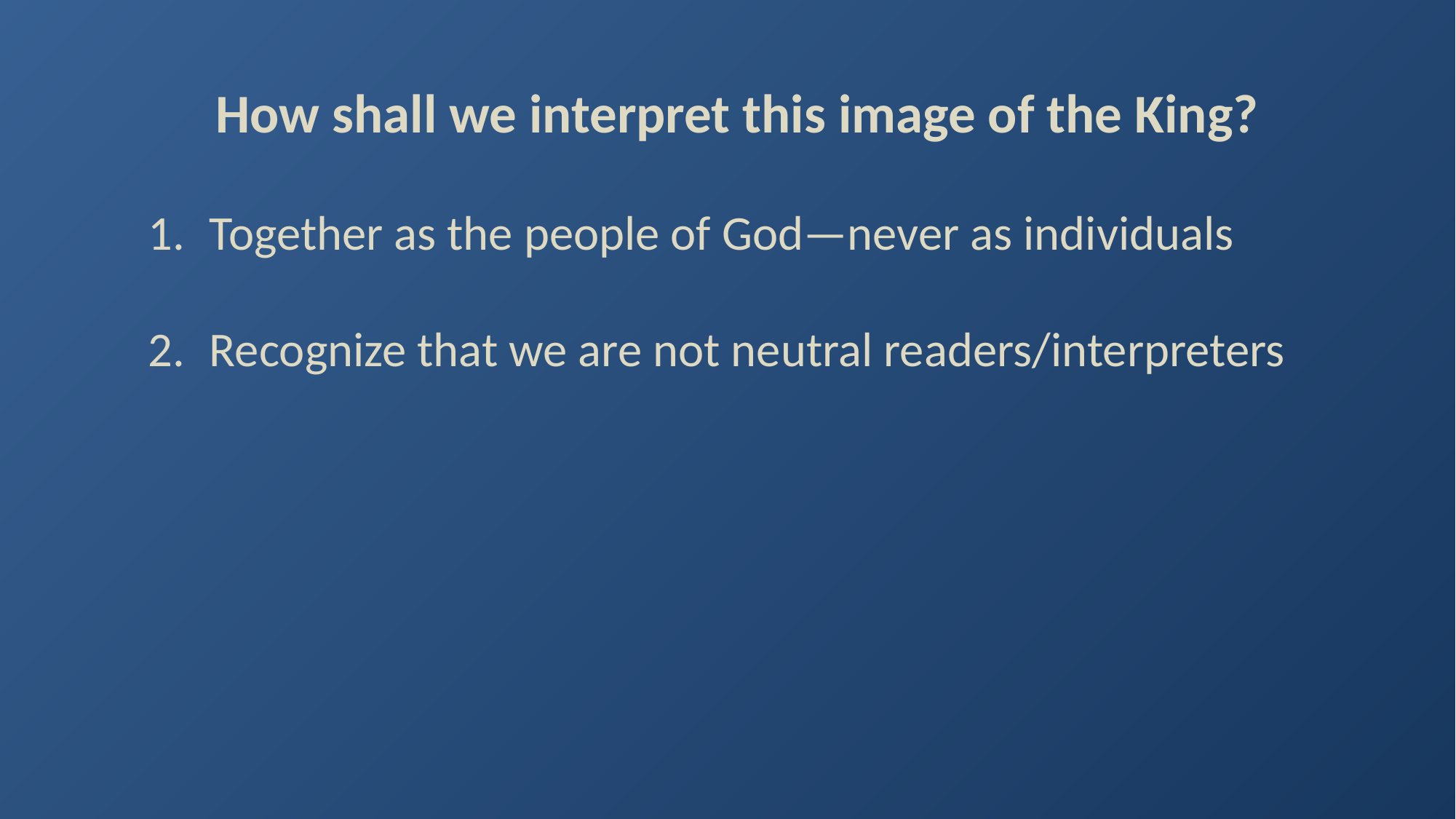

How shall we interpret this image of the King?

Together as the people of God—never as individuals

Recognize that we are not neutral readers/interpreters